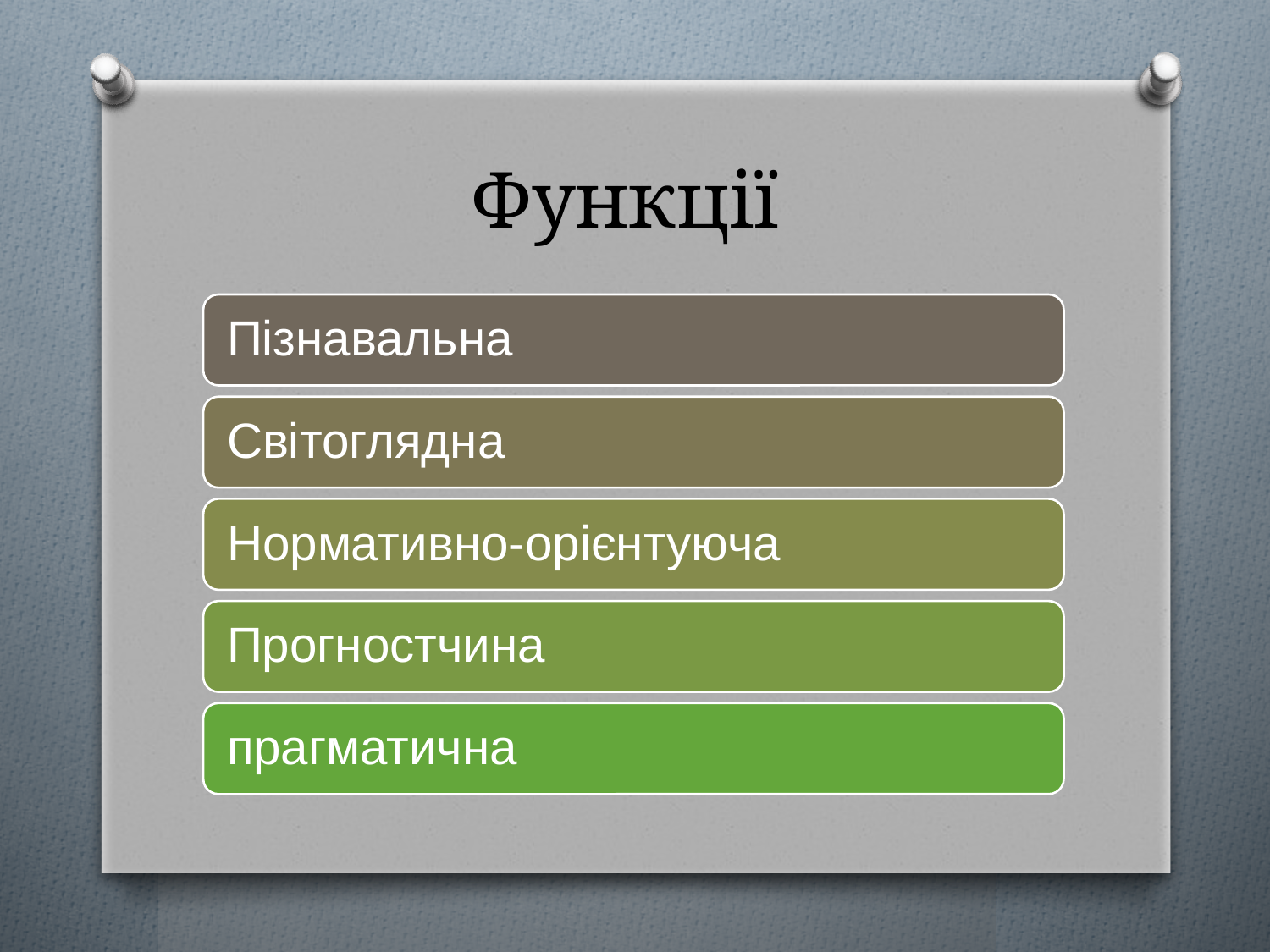

# Функції
Пізнавальна
Світоглядна
Нормативно-орієнтуюча
Прогностчина
прагматична